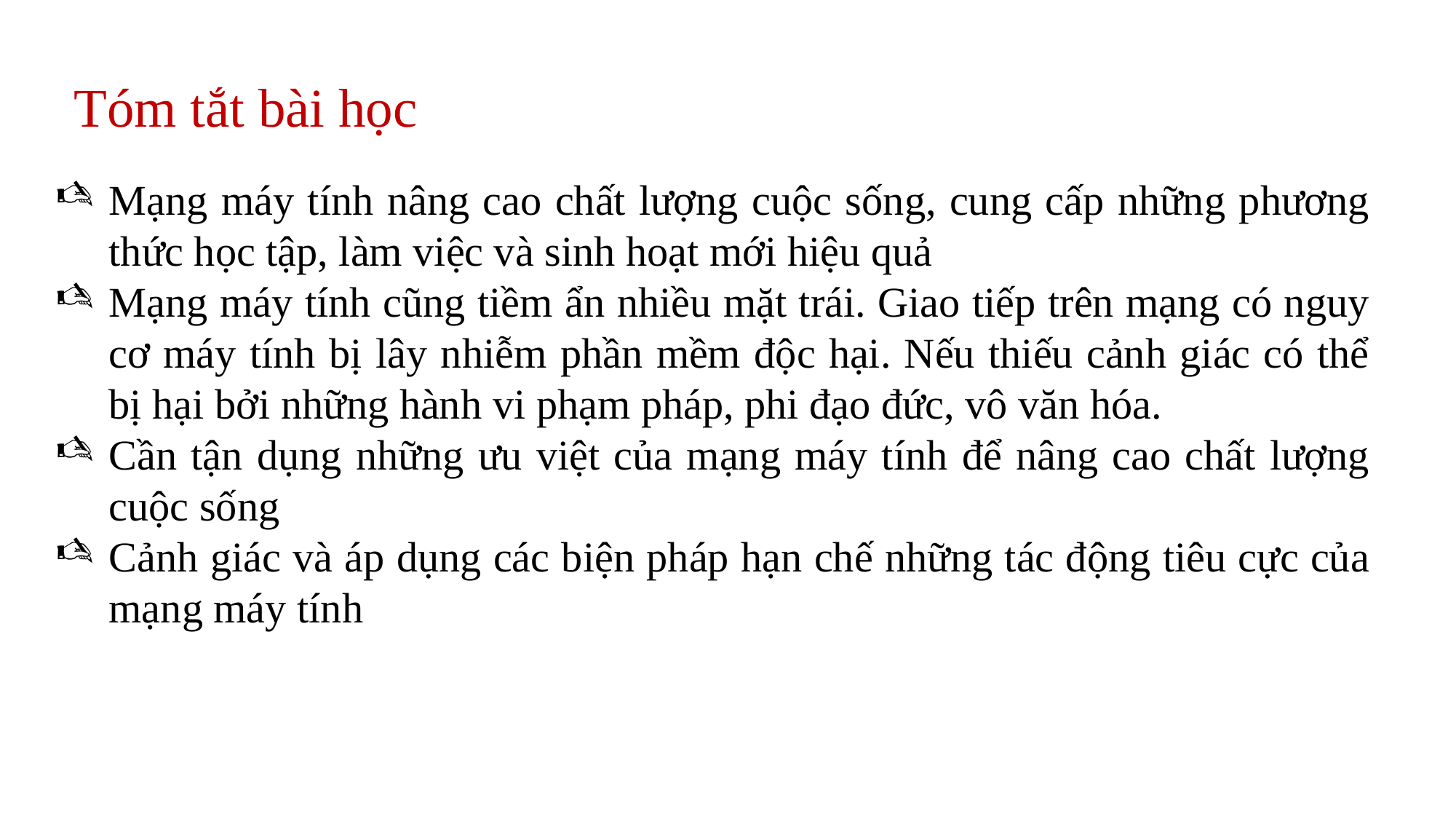

# Tóm tắt bài học
Mạng máy tính nâng cao chất lượng cuộc sống, cung cấp những phương thức học tập, làm việc và sinh hoạt mới hiệu quả
Mạng máy tính cũng tiềm ẩn nhiều mặt trái. Giao tiếp trên mạng có nguy cơ máy tính bị lây nhiễm phần mềm độc hại. Nếu thiếu cảnh giác có thể bị hại bởi những hành vi phạm pháp, phi đạo đức, vô văn hóa.
Cần tận dụng những ưu việt của mạng máy tính để nâng cao chất lượng cuộc sống
Cảnh giác và áp dụng các biện pháp hạn chế những tác động tiêu cực của mạng máy tính